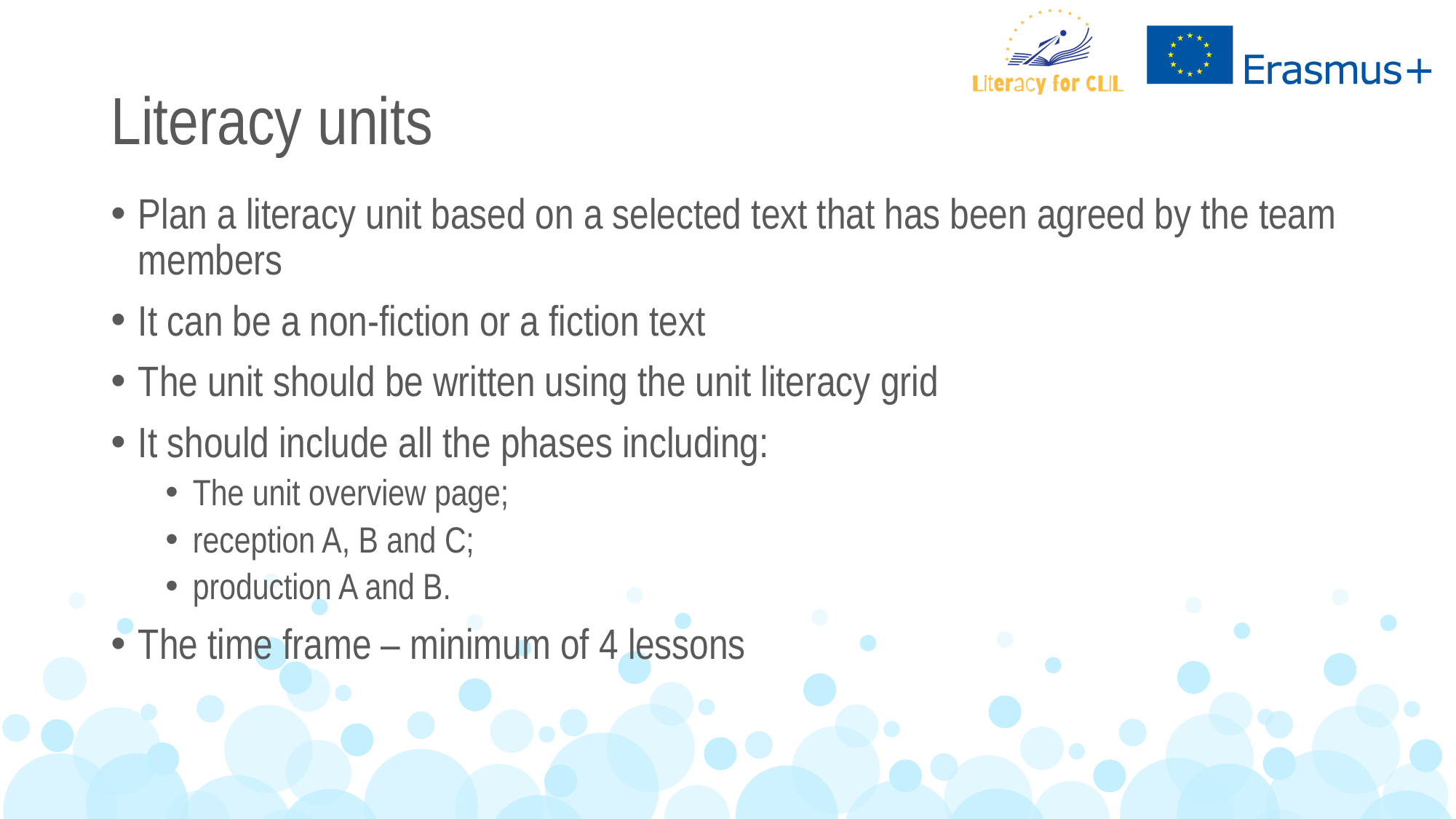

# Literacy units
Plan a literacy unit based on a selected text that has been agreed by the team members
It can be a non-fiction or a fiction text
The unit should be written using the unit literacy grid
It should include all the phases including:
The unit overview page;
reception A, B and C;
production A and B.
The time frame – minimum of 4 lessons